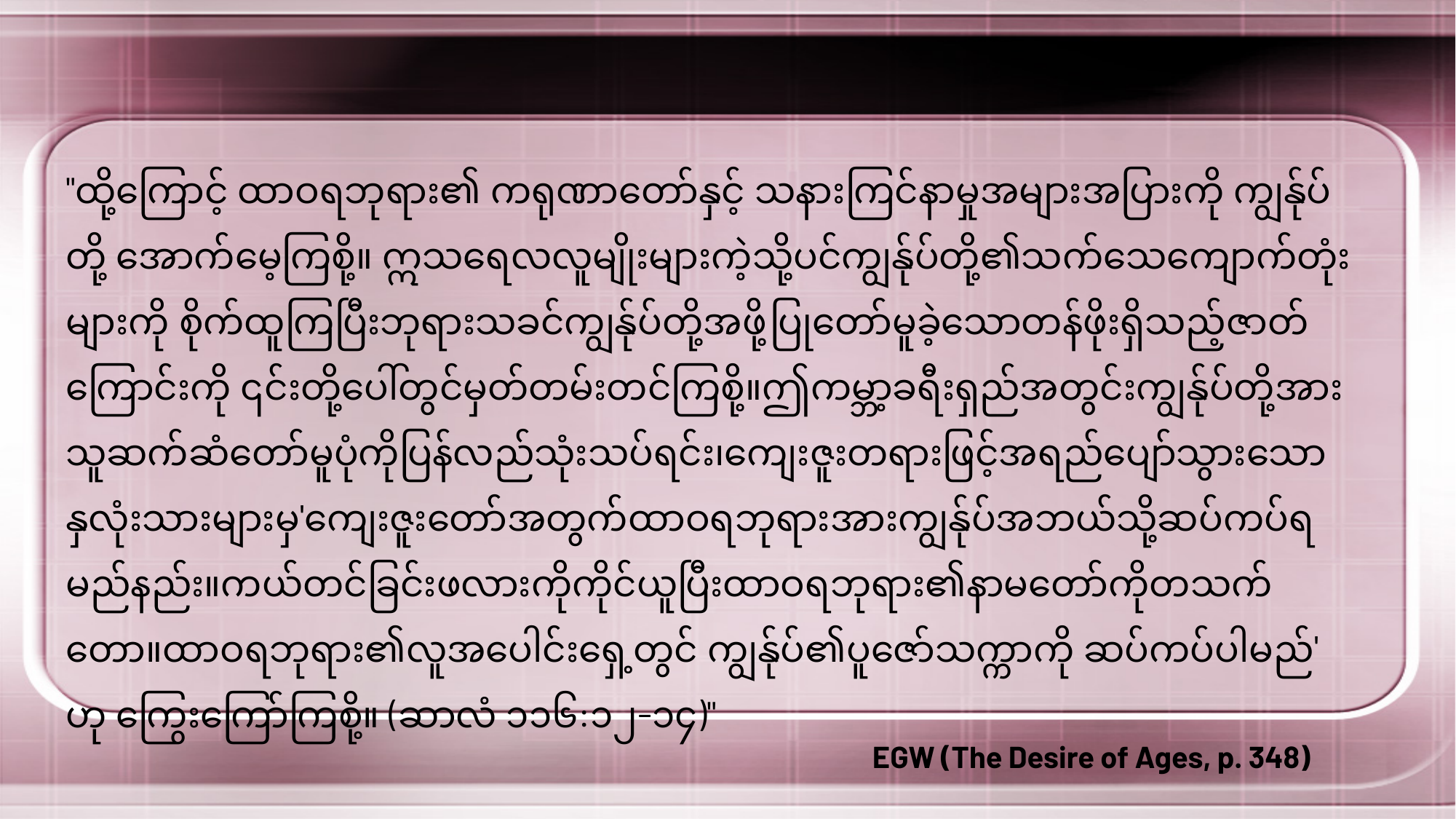

"ထို့ကြောင့် ထာဝရဘုရား၏ ကရုဏာတော်နှင့် သနားကြင်နာမှုအများအပြားကို ကျွန်ုပ်တို့ အောက်မေ့ကြစို့။ ဣသရေလလူမျိုးများကဲ့သို့ပင်ကျွန်ုပ်တို့၏သက်သေကျောက်တုံးများကို စိုက်ထူကြပြီးဘုရားသခင်ကျွန်ုပ်တို့အဖို့ပြုတော်မူခဲ့သောတန်ဖိုးရှိသည့်ဇာတ်ကြောင်းကို ၎င်းတို့ပေါ်တွင်မှတ်တမ်းတင်ကြစို့။ဤကမ္ဘာ့ခရီးရှည်အတွင်းကျွန်ုပ်တို့အားသူဆက်ဆံတော်မူပုံကိုပြန်လည်သုံးသပ်ရင်း၊ကျေးဇူးတရားဖြင့်အရည်ပျော်သွားသောနှလုံးသားများမှ'ကျေးဇူးတော်အတွက်ထာဝရဘုရားအားကျွန်ုပ်အဘယ်သို့ဆပ်ကပ်ရမည်နည်း။ကယ်တင်ခြင်းဖလားကိုကိုင်ယူပြီးထာဝရဘုရား၏နာမတော်ကိုတသက်တော။ထာဝရဘုရား၏လူအပေါင်းရှေ့တွင် ကျွန်ုပ်၏ပူဇော်သက္ကာကို ဆပ်ကပ်ပါမည်' ဟု ကြွေးကြော်ကြစို့။ (ဆာလံ ၁၁၆:၁၂-၁၄)"
EGW (The Desire of Ages, p. 348)